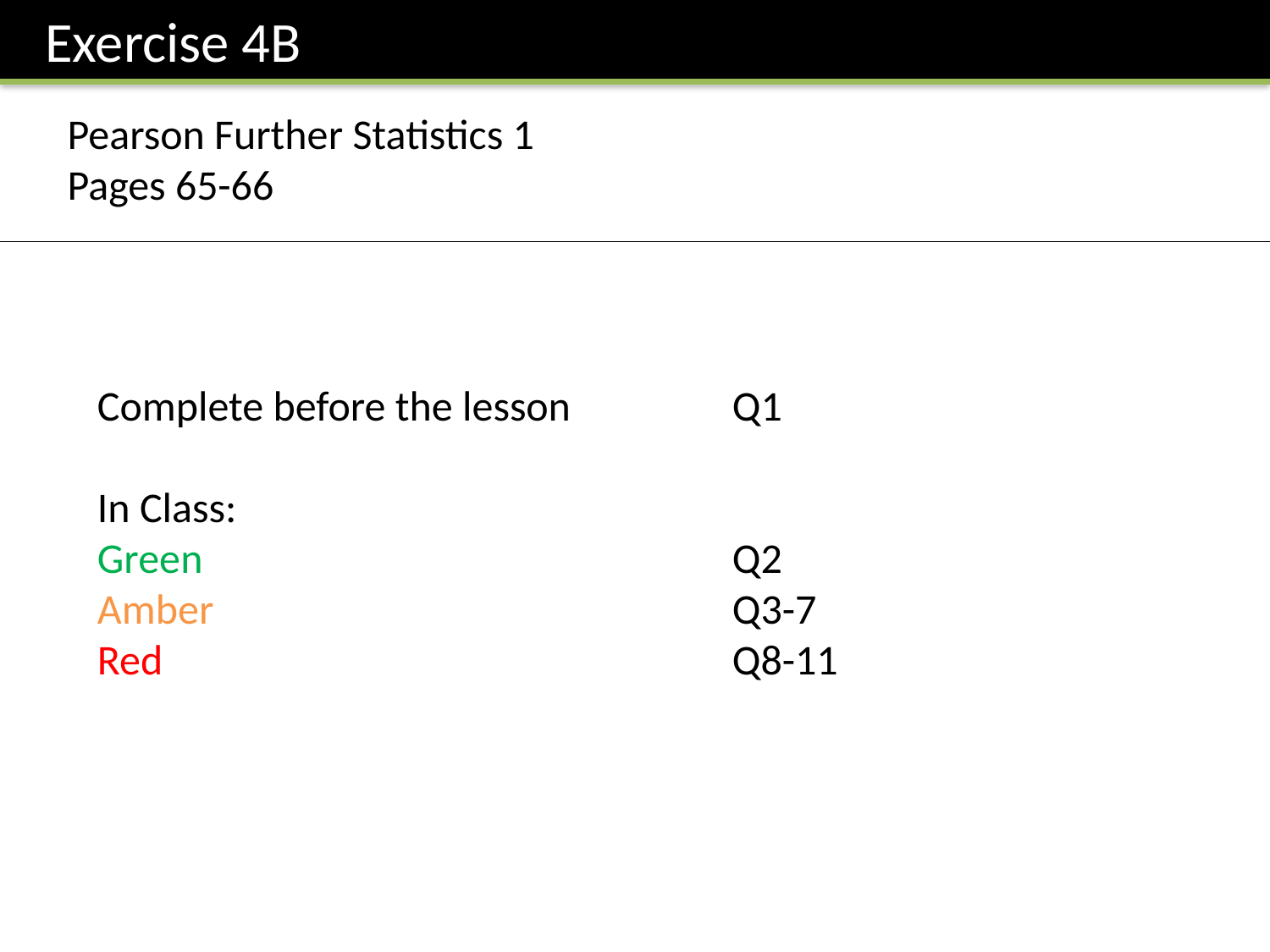

Exercise 4B
Pearson Further Statistics 1
Pages 65-66
Complete before the lesson		Q1

In Class:
Green					Q2
Amber 					Q3-7
Red					Q8-11